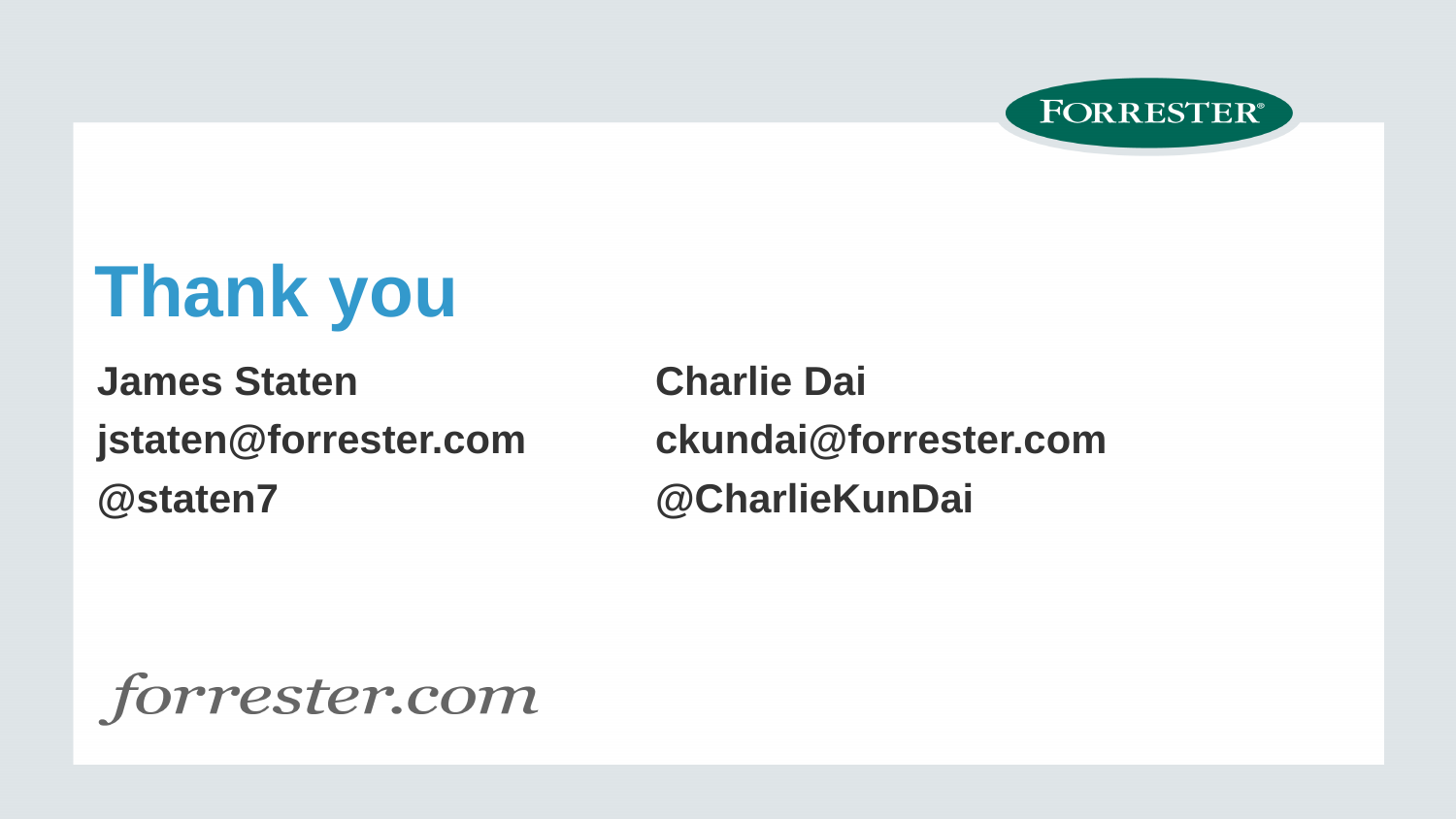

James Staten
jstaten@forrester.com
@staten7

Charlie Dai
ckundai@forrester.com
@CharlieKunDai